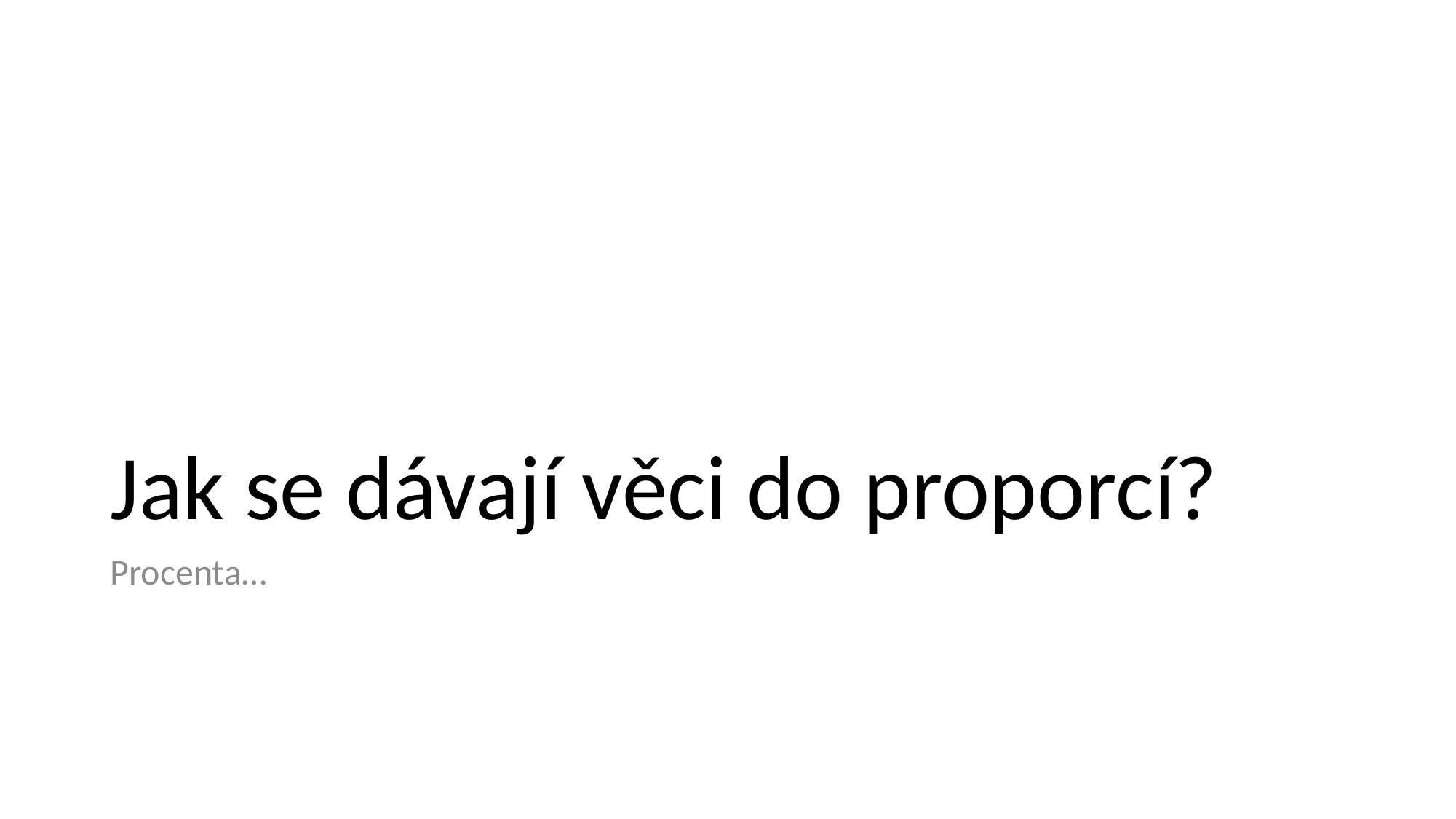

# Jak se dávají věci do proporcí?
Procenta…